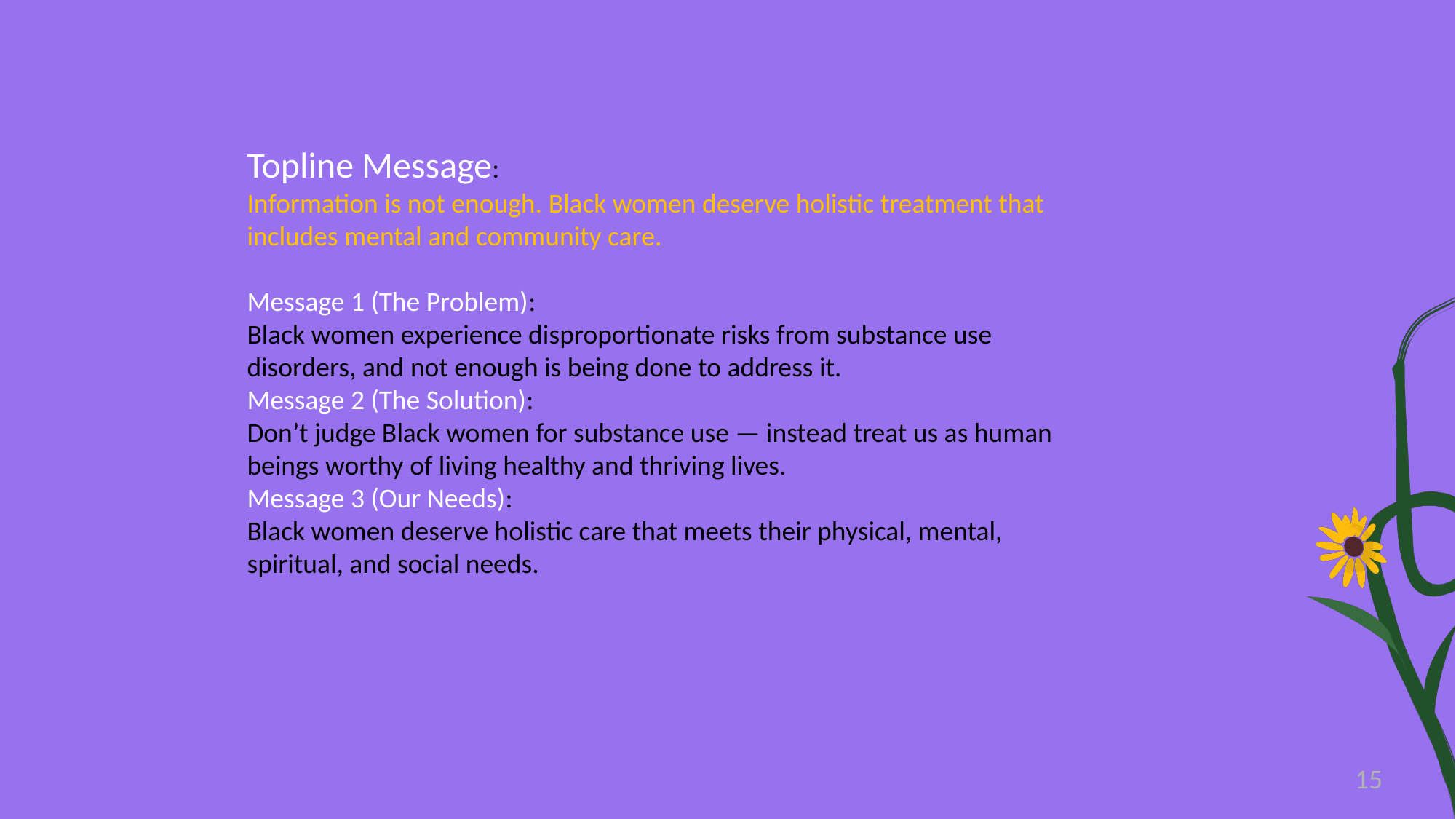

Topline Message:
Information is not enough. Black women deserve holistic treatment that includes mental and community care.

Message 1 (The Problem):
Black women experience disproportionate risks from substance use disorders, and not enough is being done to address it.
Message 2 (The Solution):
Don’t judge Black women for substance use — instead treat us as human beings worthy of living healthy and thriving lives.
Message 3 (Our Needs):
Black women deserve holistic care that meets their physical, mental, spiritual, and social needs.
15